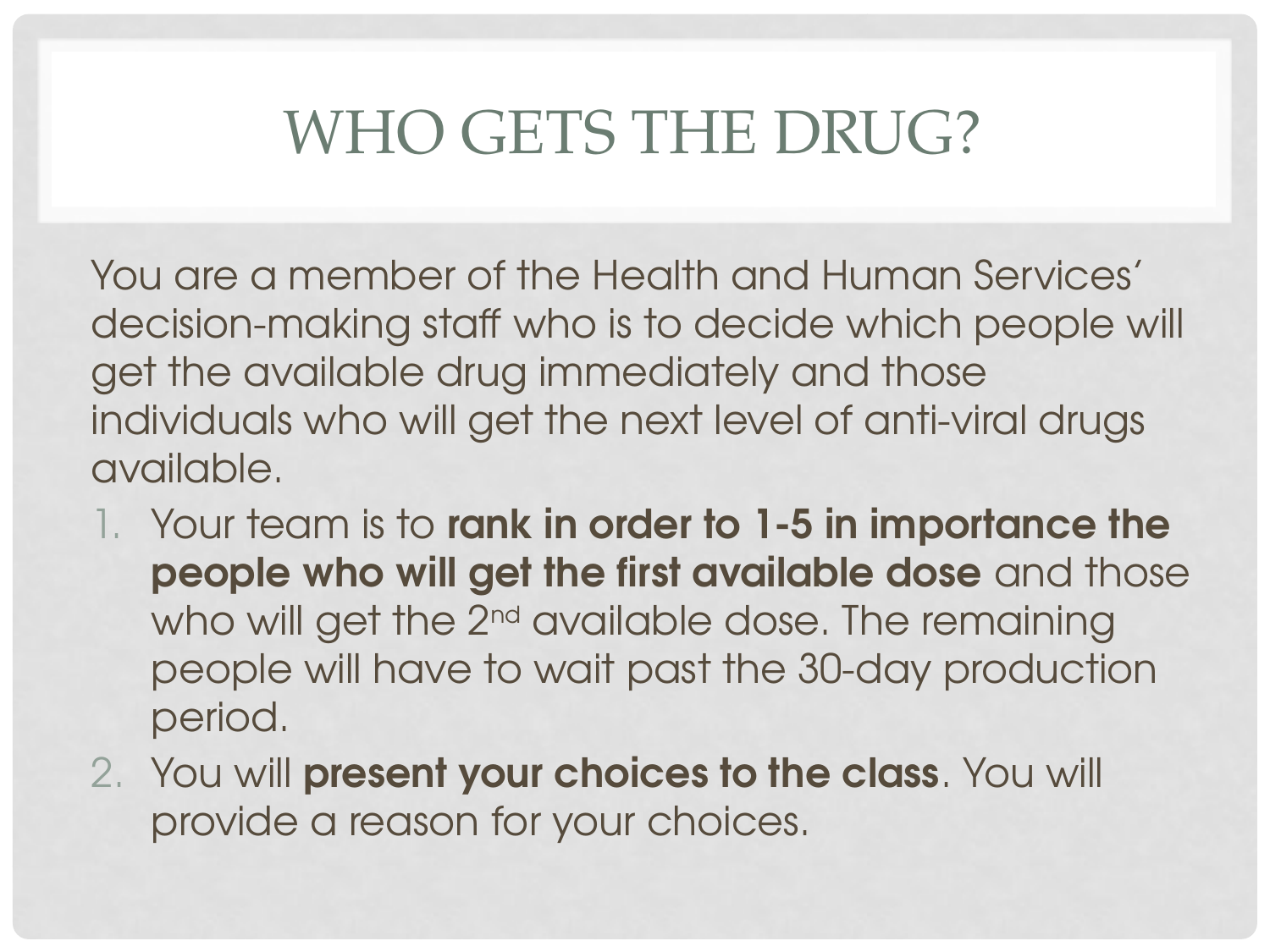

# Who gets the drug?
You are a member of the Health and Human Services’ decision-making staff who is to decide which people will get the available drug immediately and those individuals who will get the next level of anti-viral drugs available.
Your team is to rank in order to 1-5 in importance the people who will get the first available dose and those who will get the 2nd available dose. The remaining people will have to wait past the 30-day production period.
You will present your choices to the class. You will provide a reason for your choices.